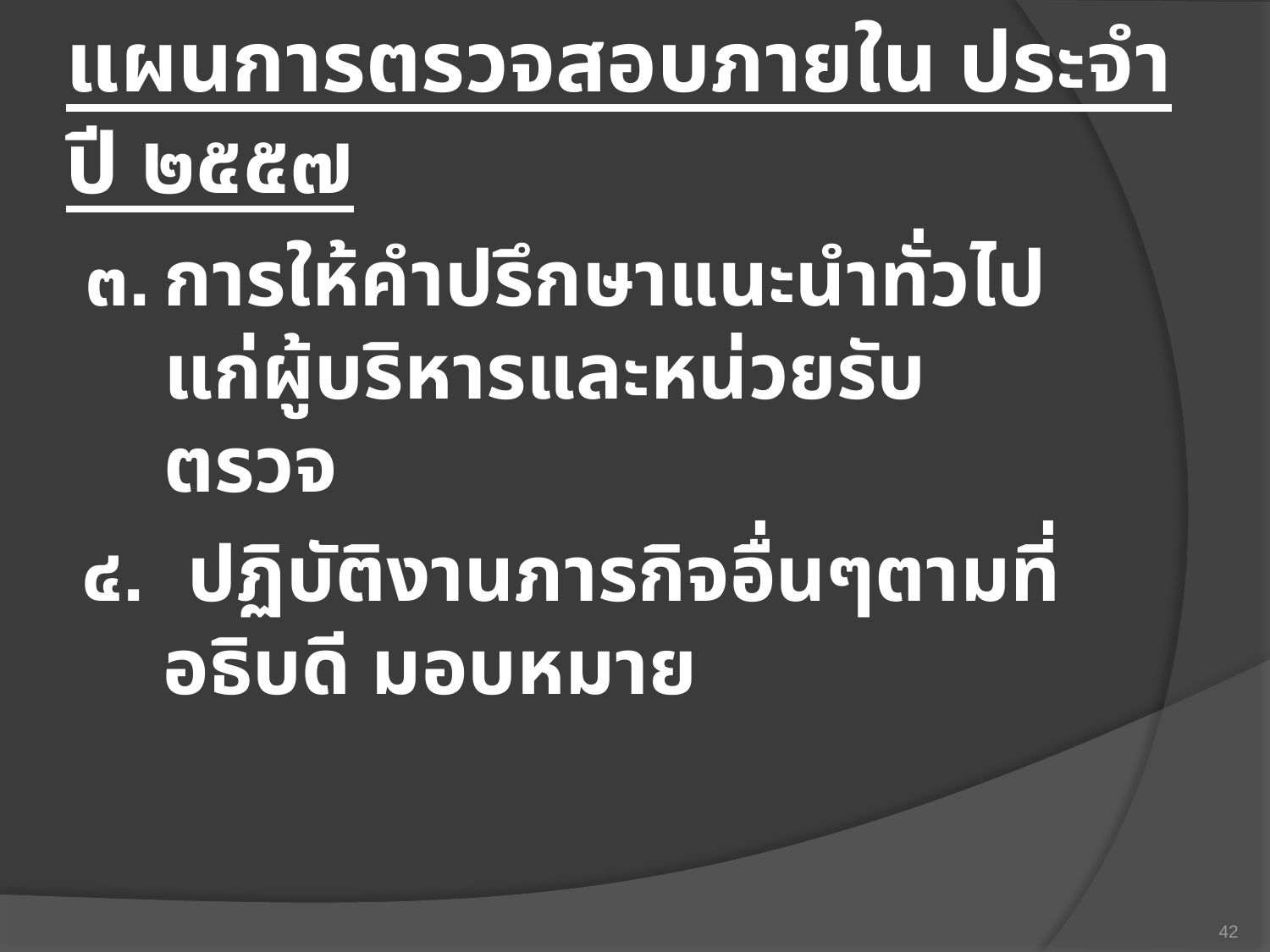

# แผนการตรวจสอบภายใน ประจำปี ๒๕๕๗
๓.	การให้คำปรึกษาแนะนำทั่วไป แก่ผู้บริหารและหน่วยรับตรวจ
๔.  ปฏิบัติงานภารกิจอื่นๆตามที่อธิบดี มอบหมาย

42